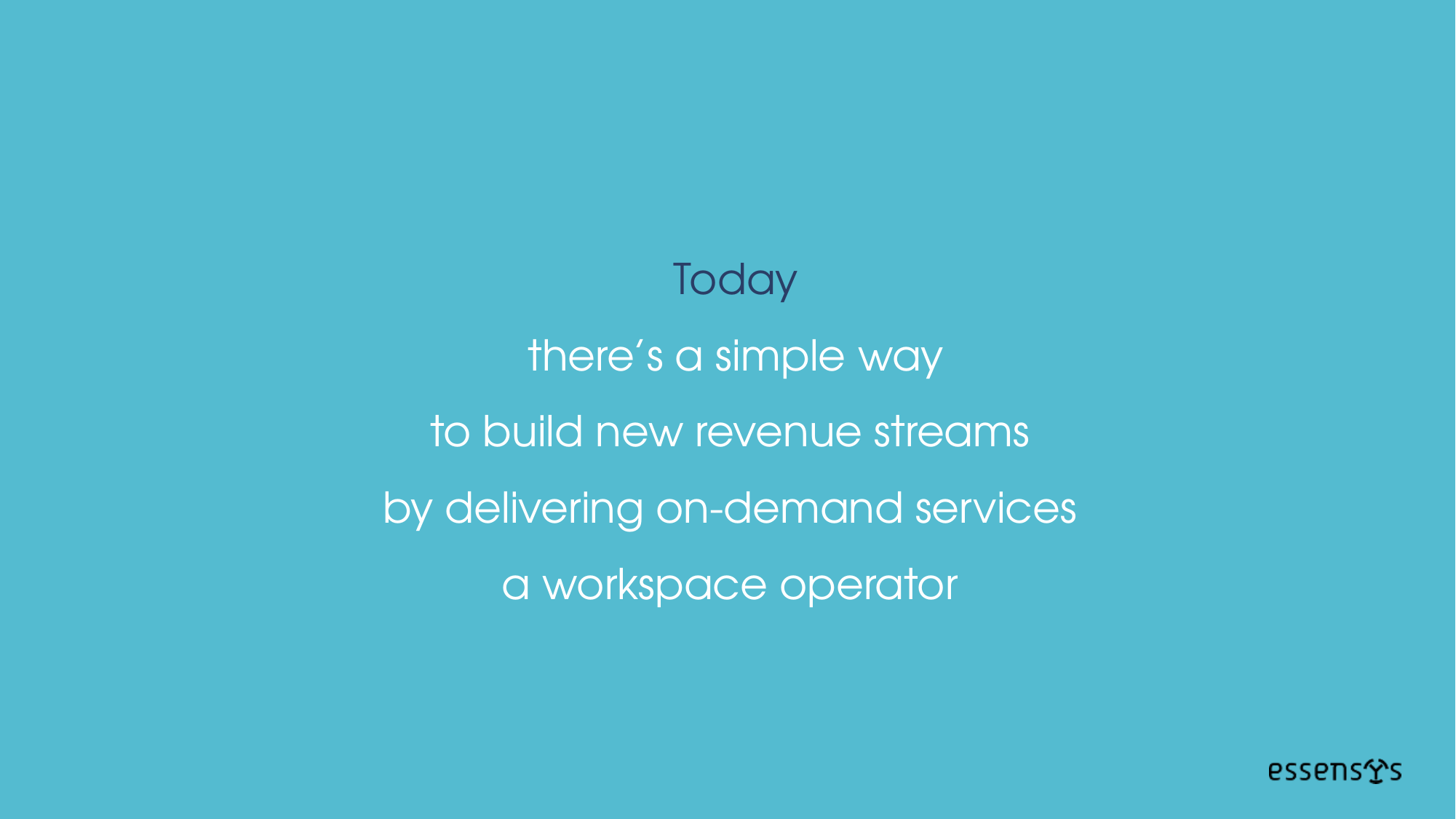

Today
 there’s a simple way
to build new revenue streams
by delivering on-demand services
a workspace operator